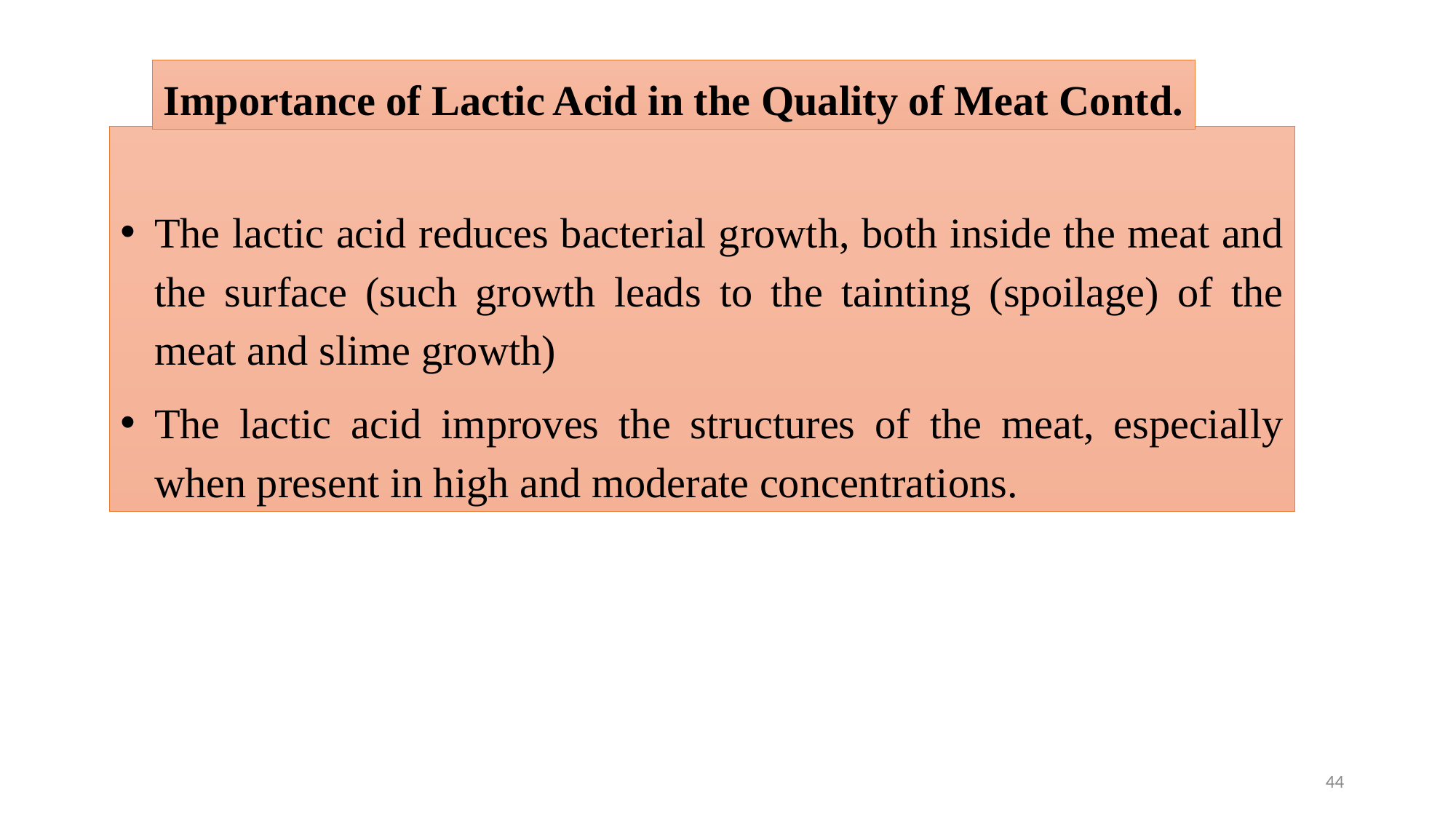

Importance of Lactic Acid in the Quality of Meat Contd.

The lactic acid reduces bacterial growth, both inside the meat and the surface (such growth leads to the tainting (spoilage) of the meat and slime growth)
The lactic acid improves the structures of the meat, especially when present in high and moderate concentrations.
44